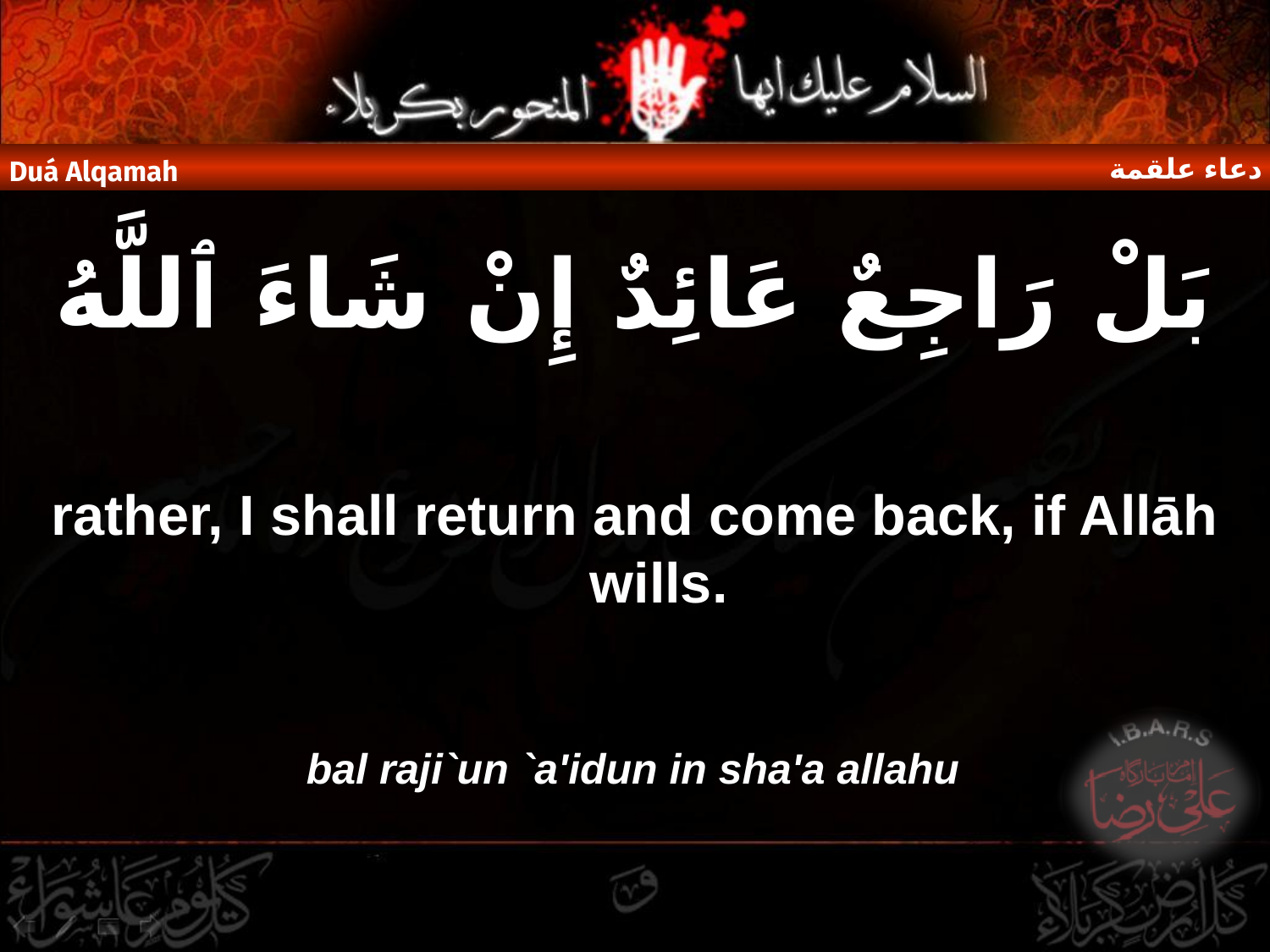

دعاء علقمة
Duá Alqamah
بَلْ رَاجِعٌ عَائِدٌ إِنْ شَاءَ ٱللَّهُ
rather, I shall return and come back, if Allāh wills.
bal raji`un `a'idun in sha'a allahu